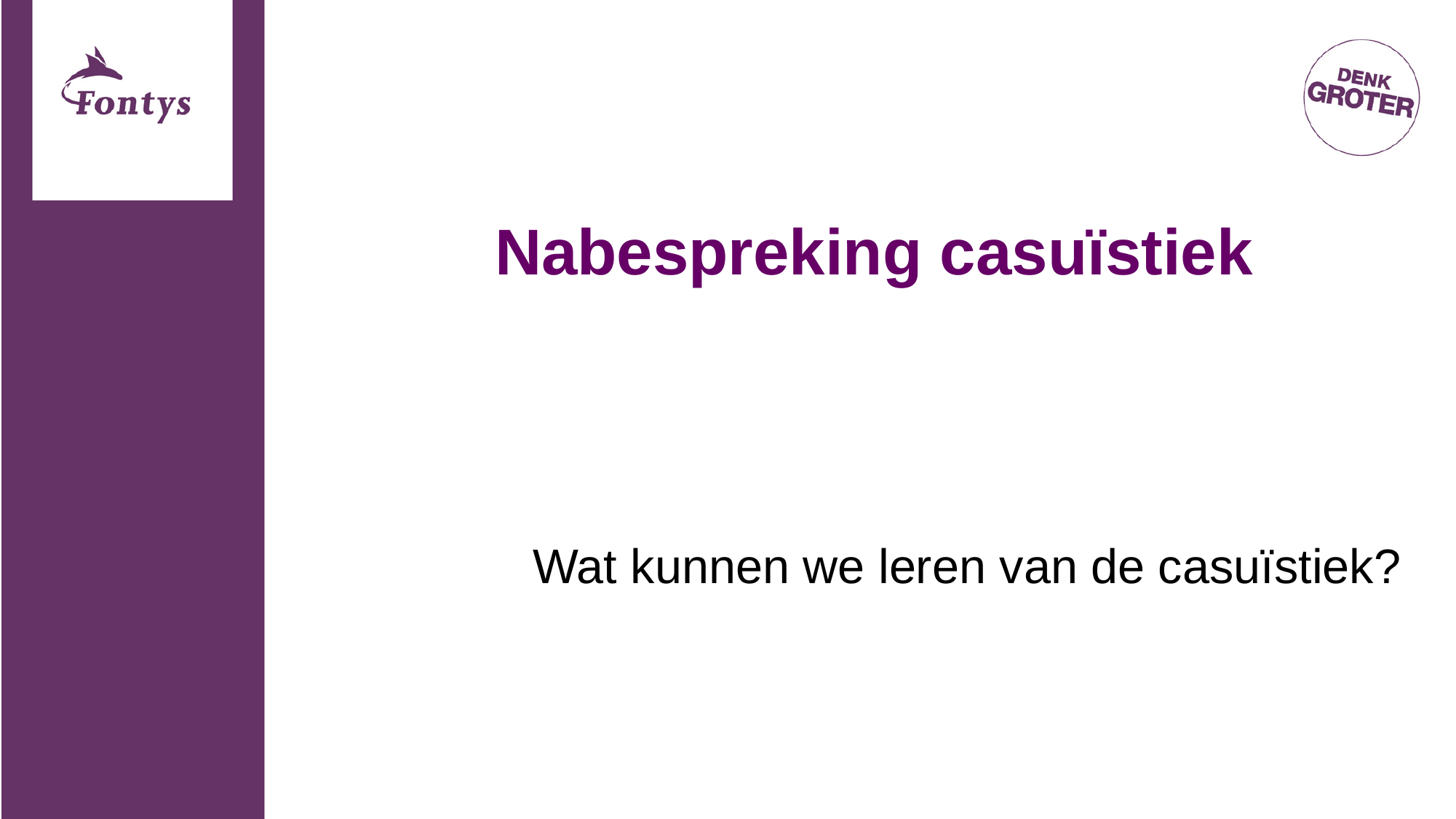

# Nabespreking casuïstiek

Wat kunnen we leren van de casuïstiek?